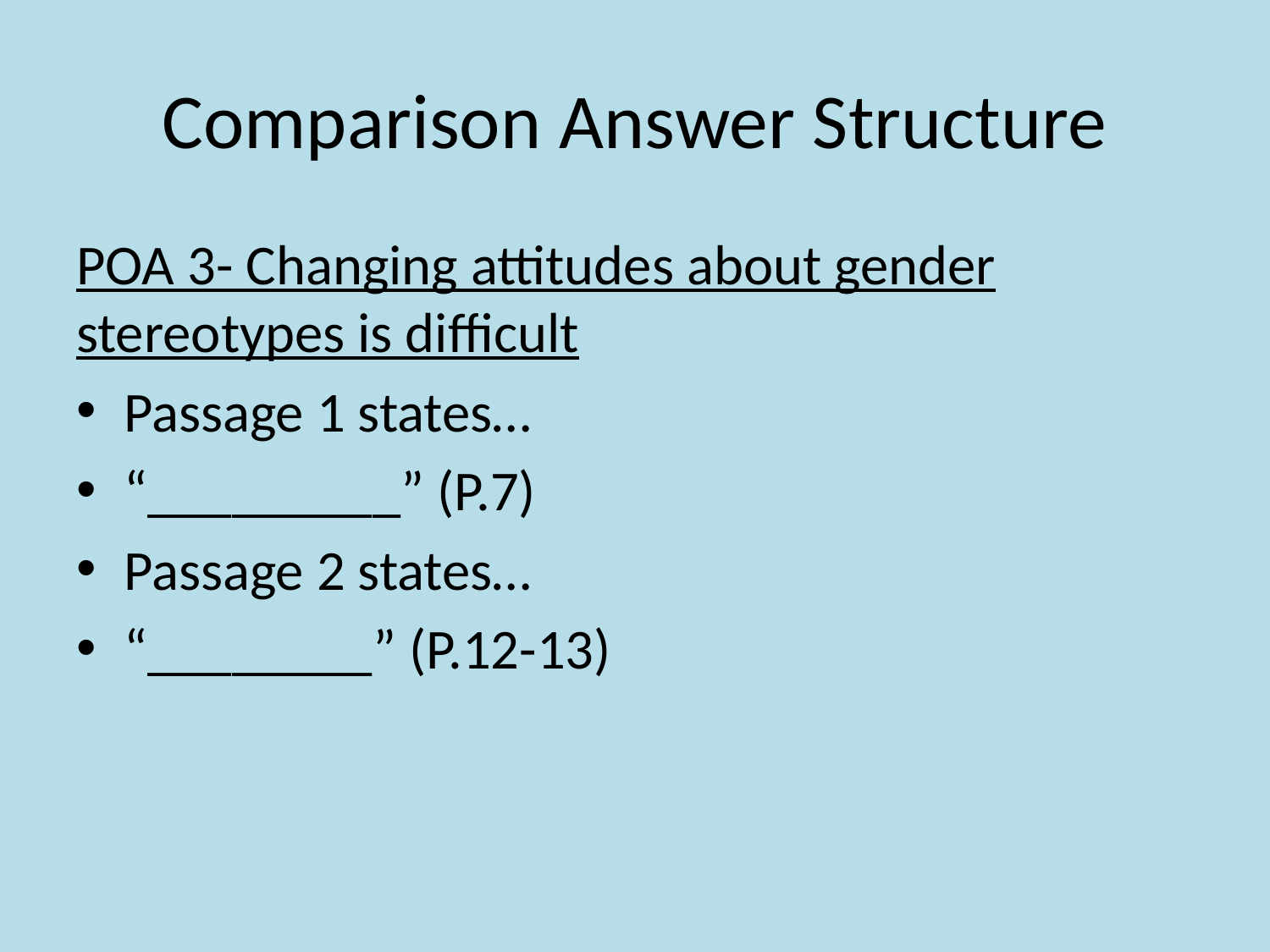

# Comparison Answer Structure
POA 3- Changing attitudes about gender stereotypes is difficult
Passage 1 states…
“_________” (P.7)
Passage 2 states…
“________” (P.12-13)